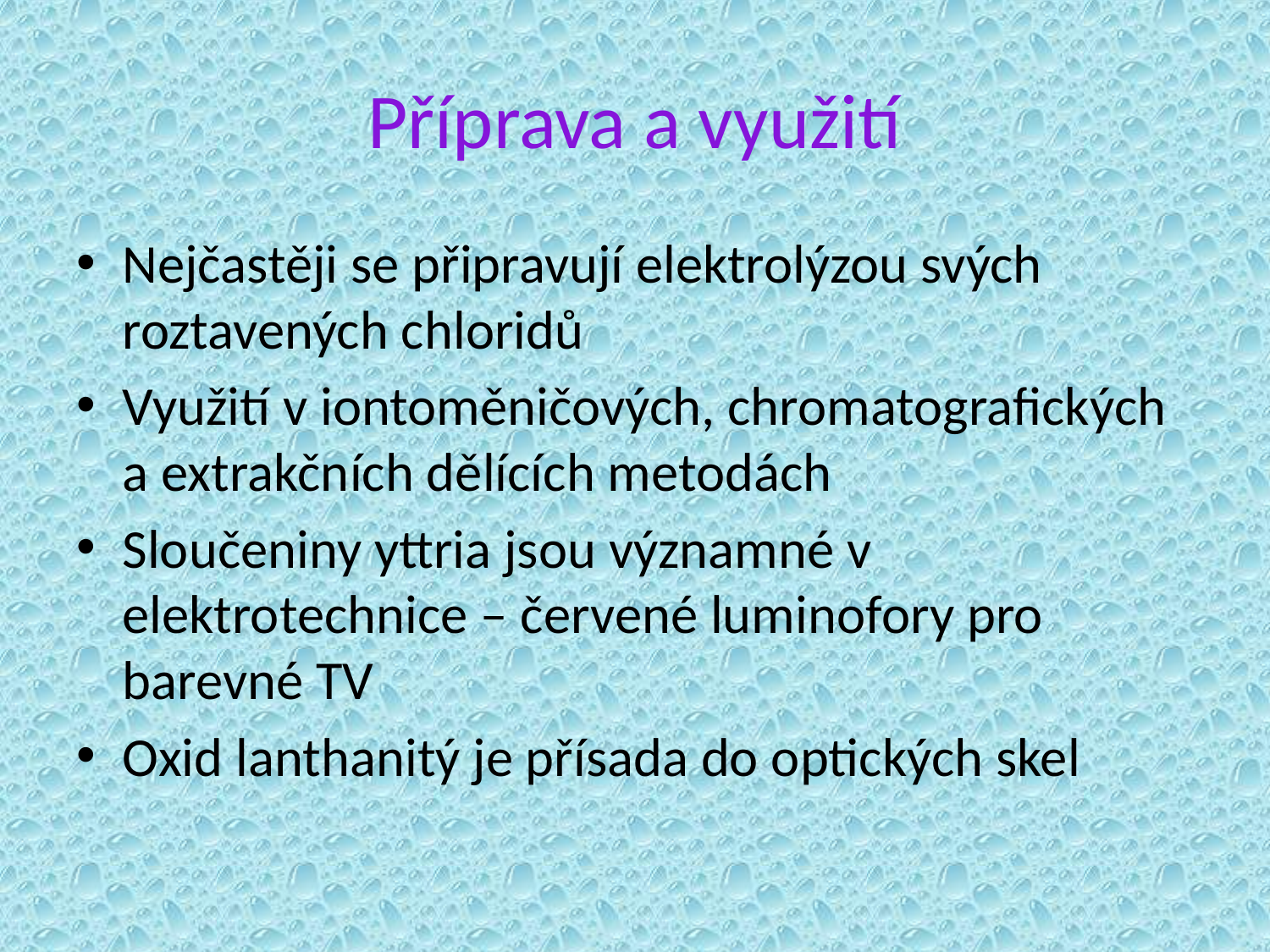

# Příprava a využití
Nejčastěji se připravují elektrolýzou svých roztavených chloridů
Využití v iontoměničových, chromatografických a extrakčních dělících metodách
Sloučeniny yttria jsou významné v elektrotechnice – červené luminofory pro barevné TV
Oxid lanthanitý je přísada do optických skel